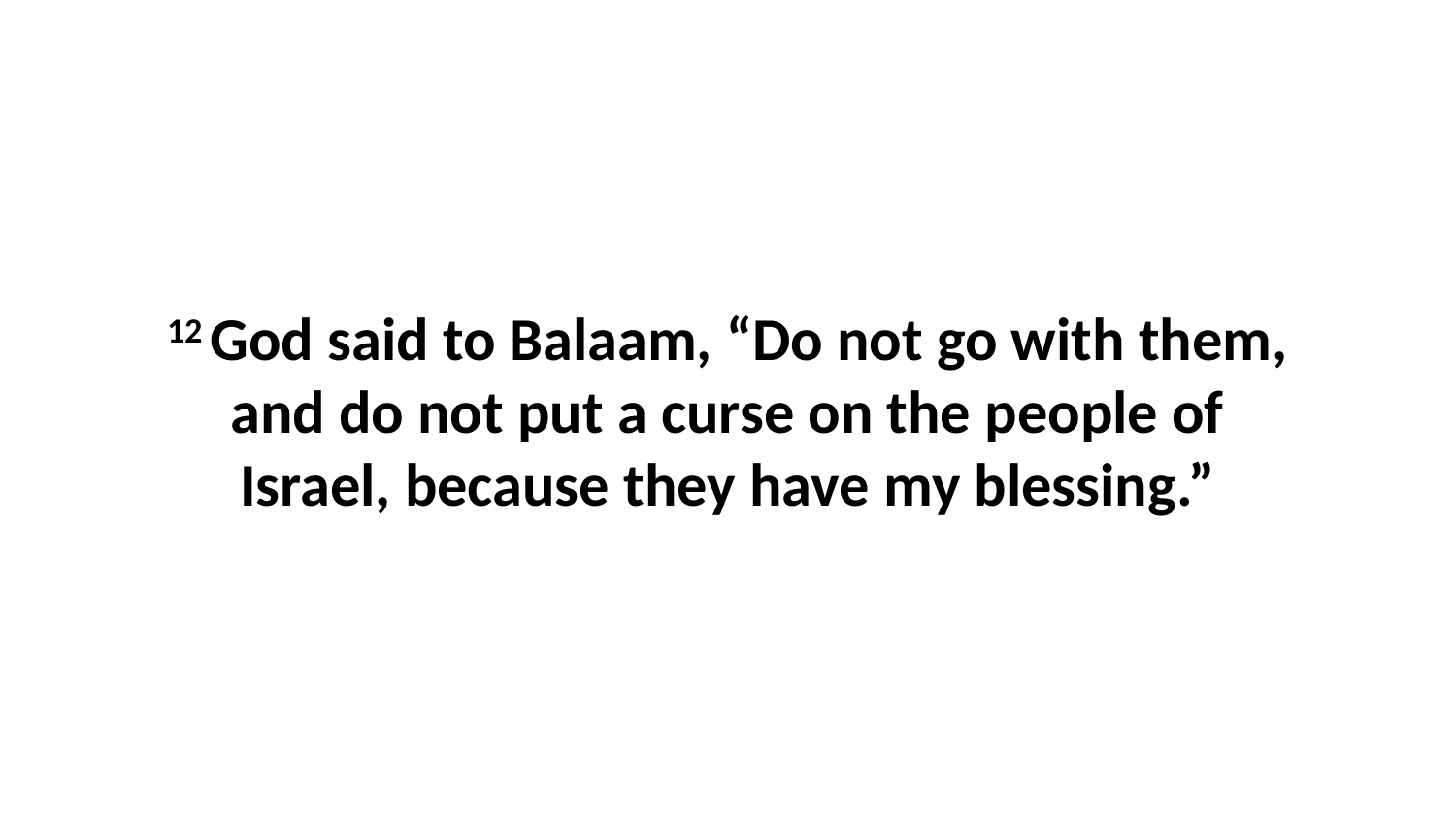

12 God said to Balaam, “Do not go with them, and do not put a curse on the people of Israel, because they have my blessing.”